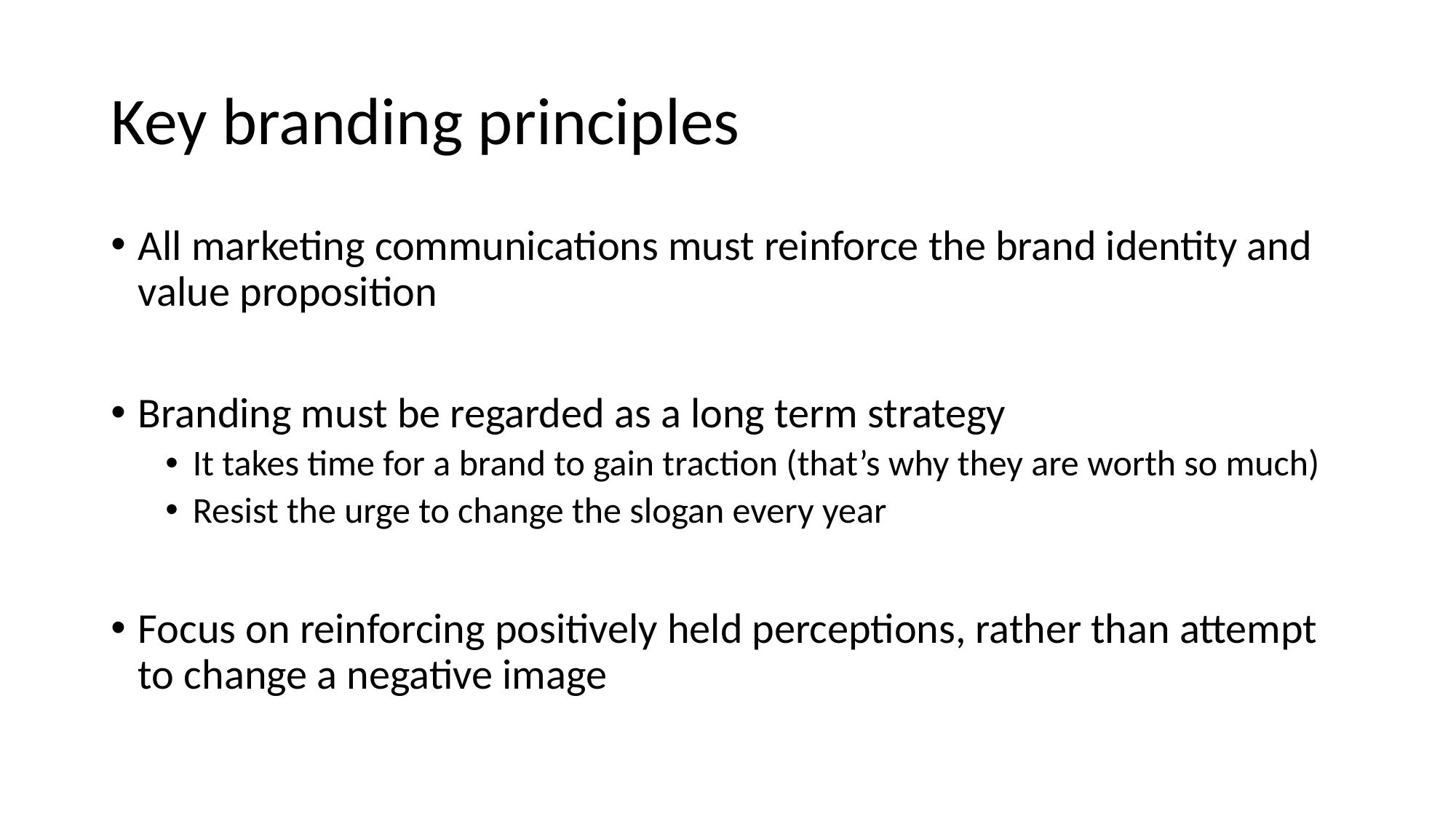

# Key branding principles
All marketing communications must reinforce the brand identity and value proposition

Branding must be regarded as a long term strategy
It takes time for a brand to gain traction (that’s why they are worth so much)
Resist the urge to change the slogan every year

Focus on reinforcing positively held perceptions, rather than attempt to change a negative image